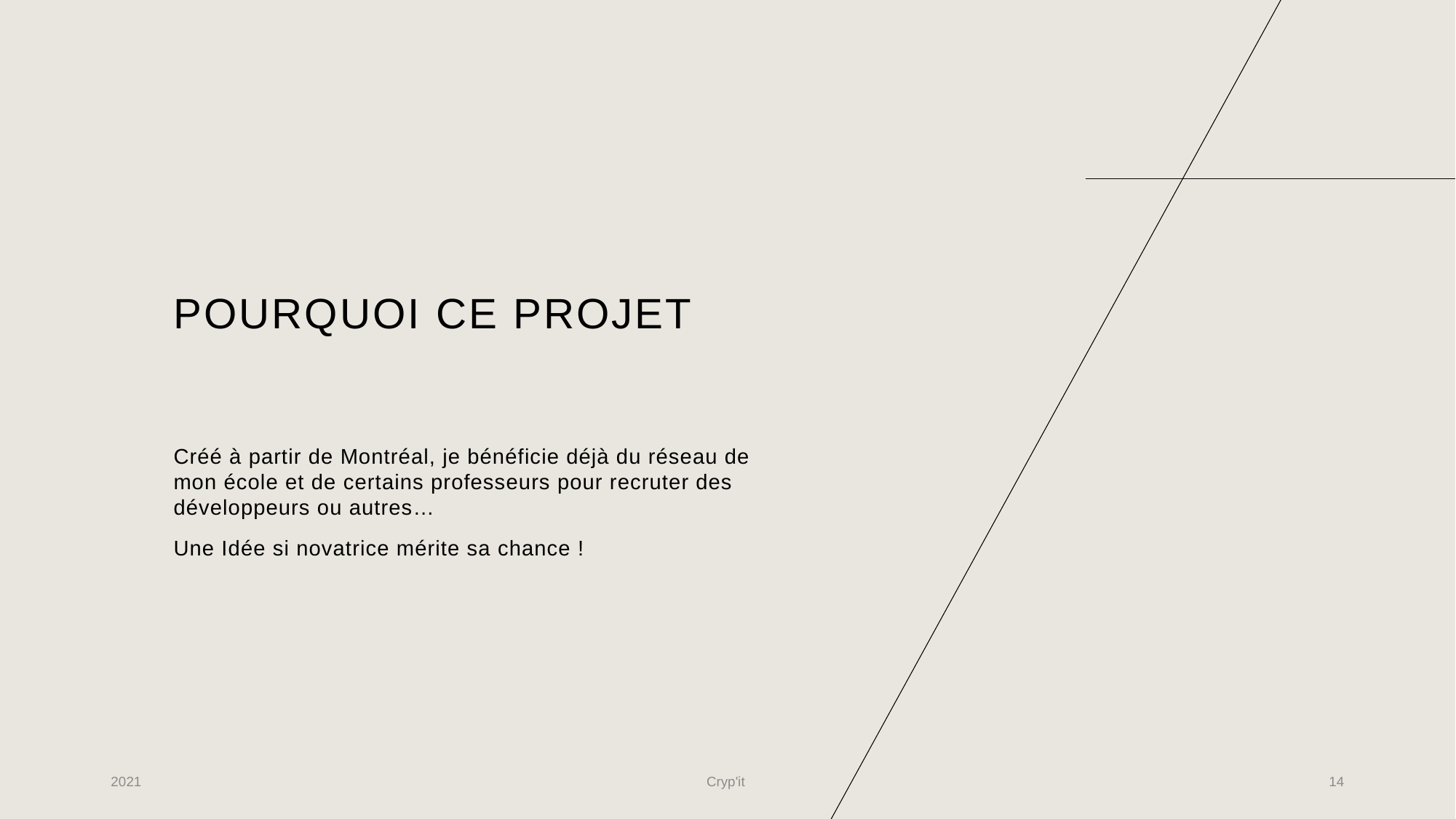

# pourquoi ce projet
Créé à partir de Montréal, je bénéficie déjà du réseau de mon école et de certains professeurs pour recruter des développeurs ou autres…
Une Idée si novatrice mérite sa chance !
2021
Cryp'it
14